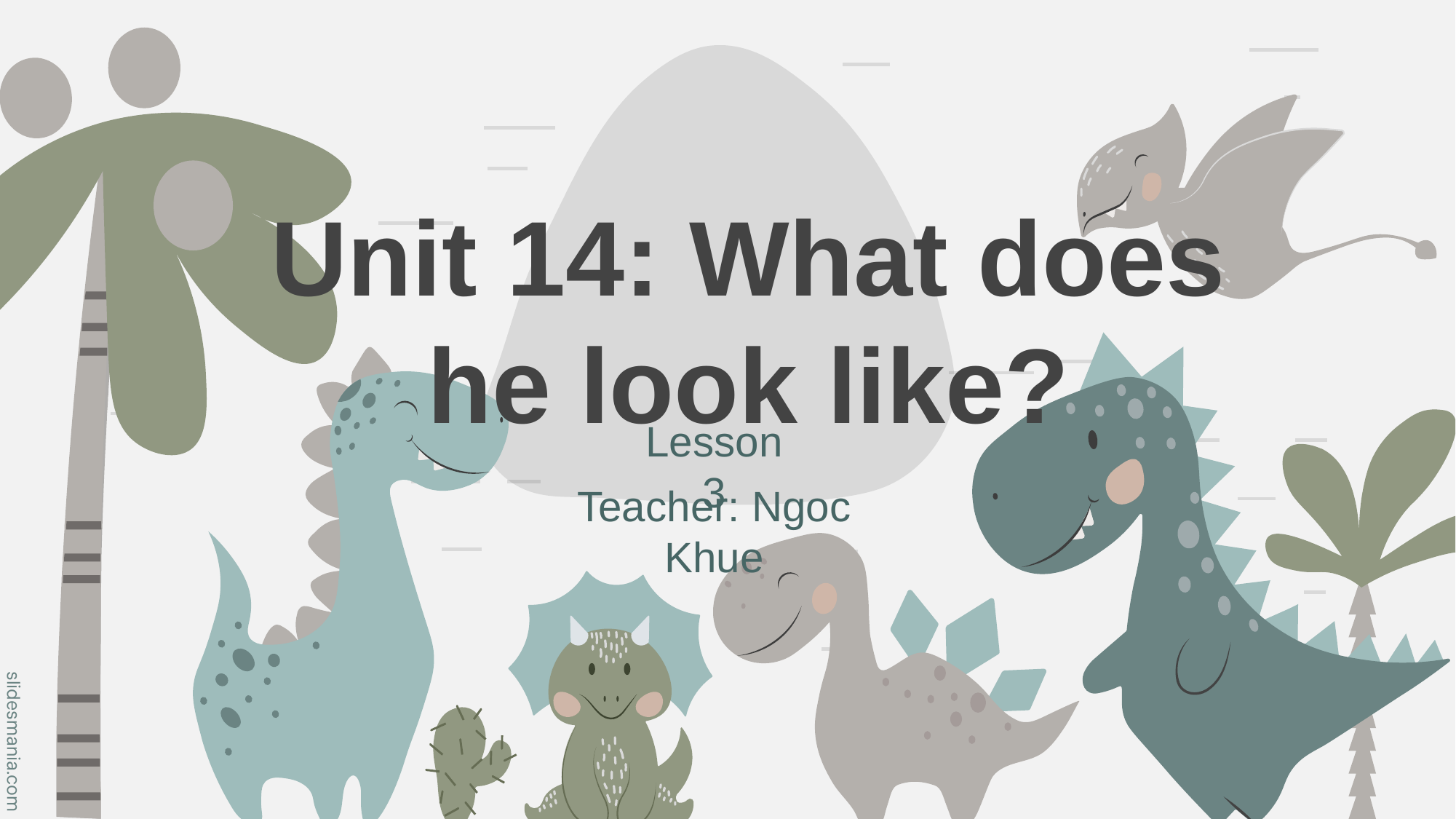

# Unit 14: What does he look like?
Lesson 3
Teacher: Ngoc Khue